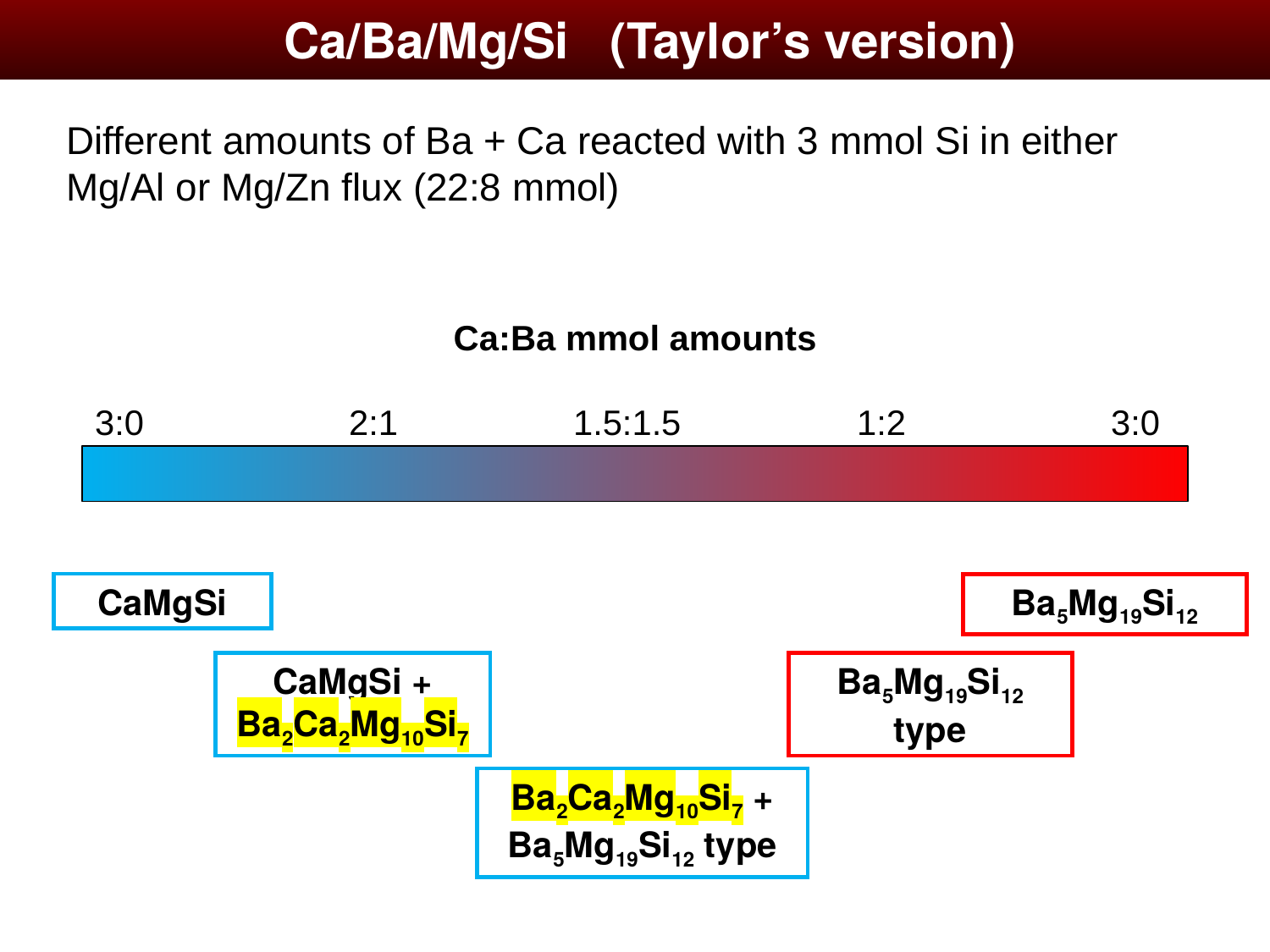

Ca/Ba/Mg/Si   (Taylor’s version)
Different amounts of Ba + Ca reacted with 3 mmol Si in either Mg/Al or Mg/Zn flux (22:8 mmol)

Ca:Ba mmol amounts

3:0		2:1	          1.5:1.5		1:2		3:0

CaMgSi
Ba5Mg19Si12
CaMgSi + Ba2Ca2Mg10Si7
Ba5Mg19Si12 type
Ba2Ca2Mg10Si7 + Ba5Mg19Si12 type